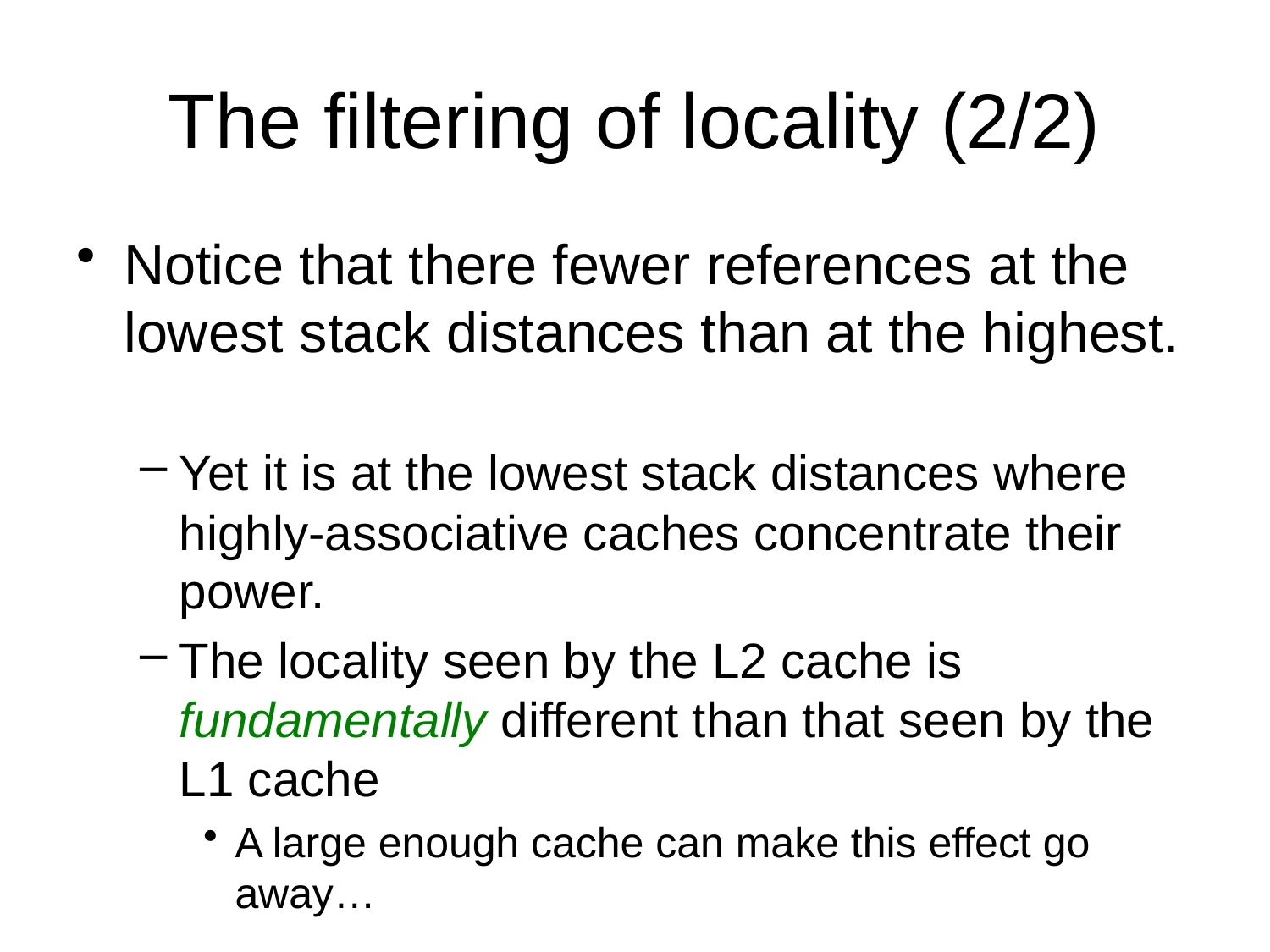

# The filtering of locality (2/2)
Notice that there fewer references at the lowest stack distances than at the highest.
Yet it is at the lowest stack distances where highly-associative caches concentrate their power.
The locality seen by the L2 cache is fundamentally different than that seen by the L1 cache
A large enough cache can make this effect go away…